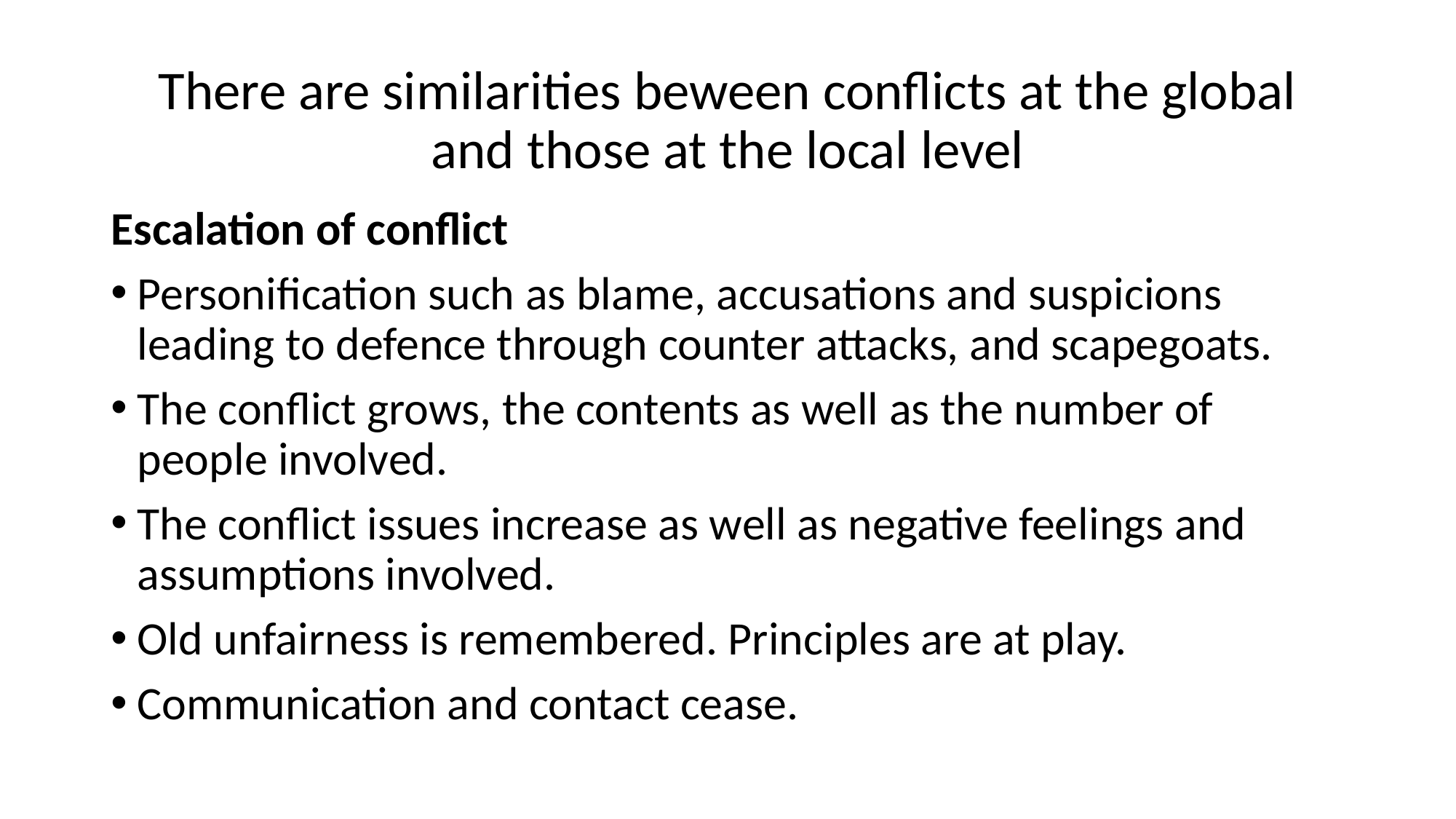

# There are similarities beween conflicts at the global and those at the local level
Escalation of conflict
Personification such as blame, accusations and suspicions leading to defence through counter attacks, and scapegoats.
The conflict grows, the contents as well as the number of people involved.
The conflict issues increase as well as negative feelings and assumptions involved.
Old unfairness is remembered. Principles are at play.
Communication and contact cease.